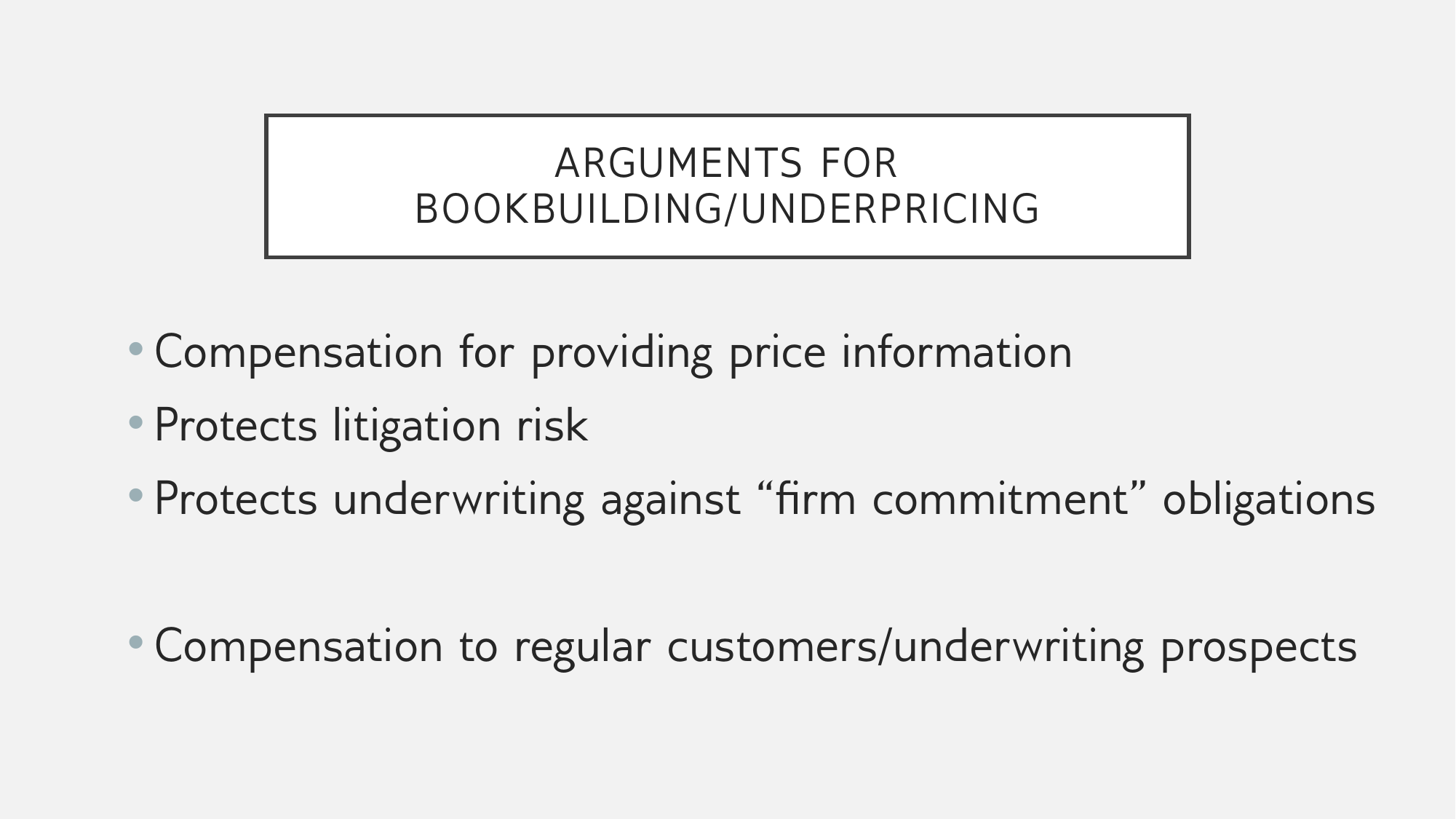

# Arguments for Bookbuilding/Underpricing
Compensation for providing price information
Protects litigation risk
Protects underwriting against “firm commitment” obligations

Compensation to regular customers/underwriting prospects